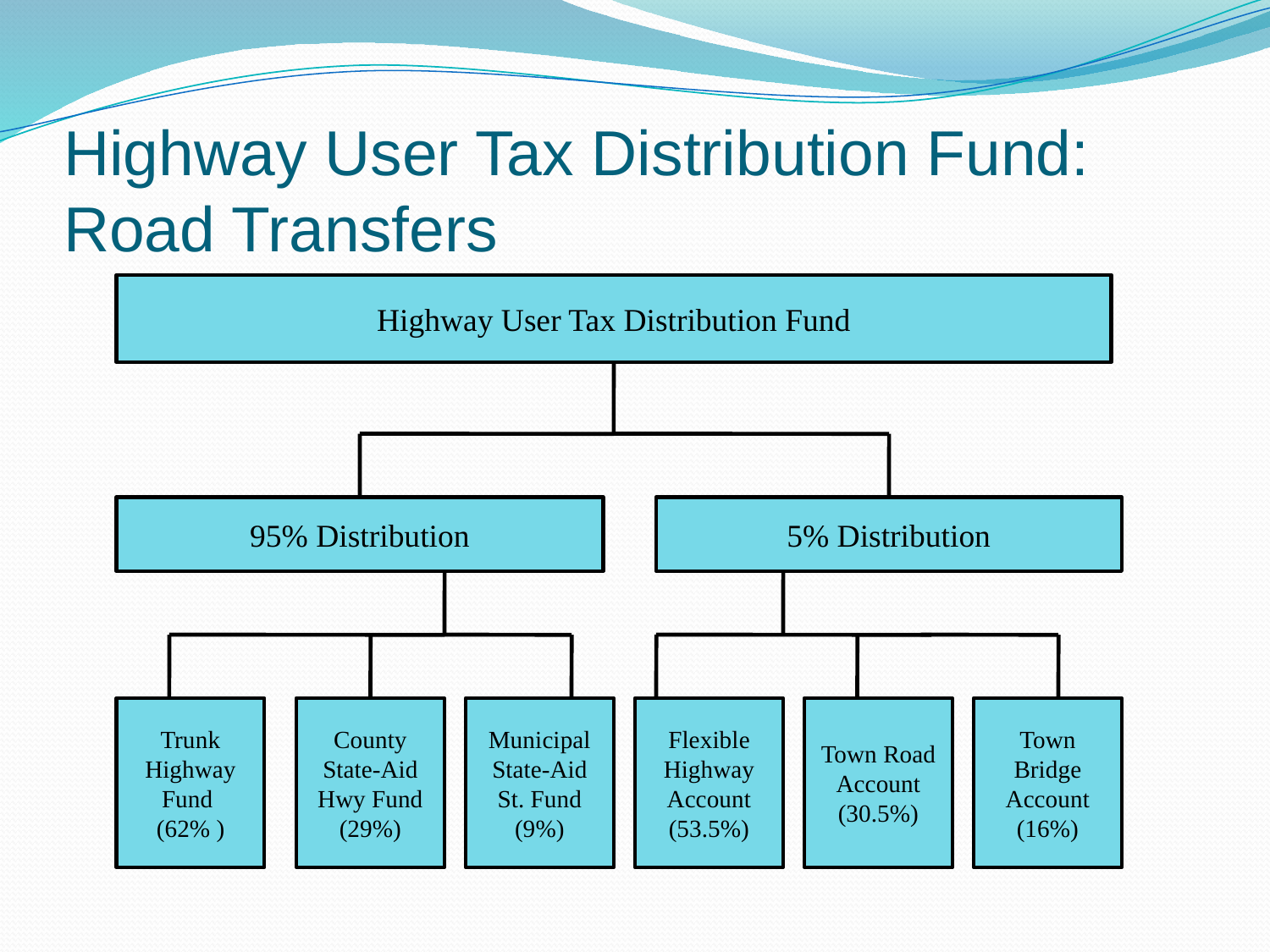

# Highway User Tax Distribution Fund: Road Transfers
Highway User Tax Distribution Fund
95% Distribution
5% Distribution
Trunk Highway Fund
(62% )
County State-Aid Hwy Fund (29%)
Municipal State-Aid St. Fund (9%)
Flexible Highway Account (53.5%)
Town Road Account (30.5%)
Town Bridge Account (16%)